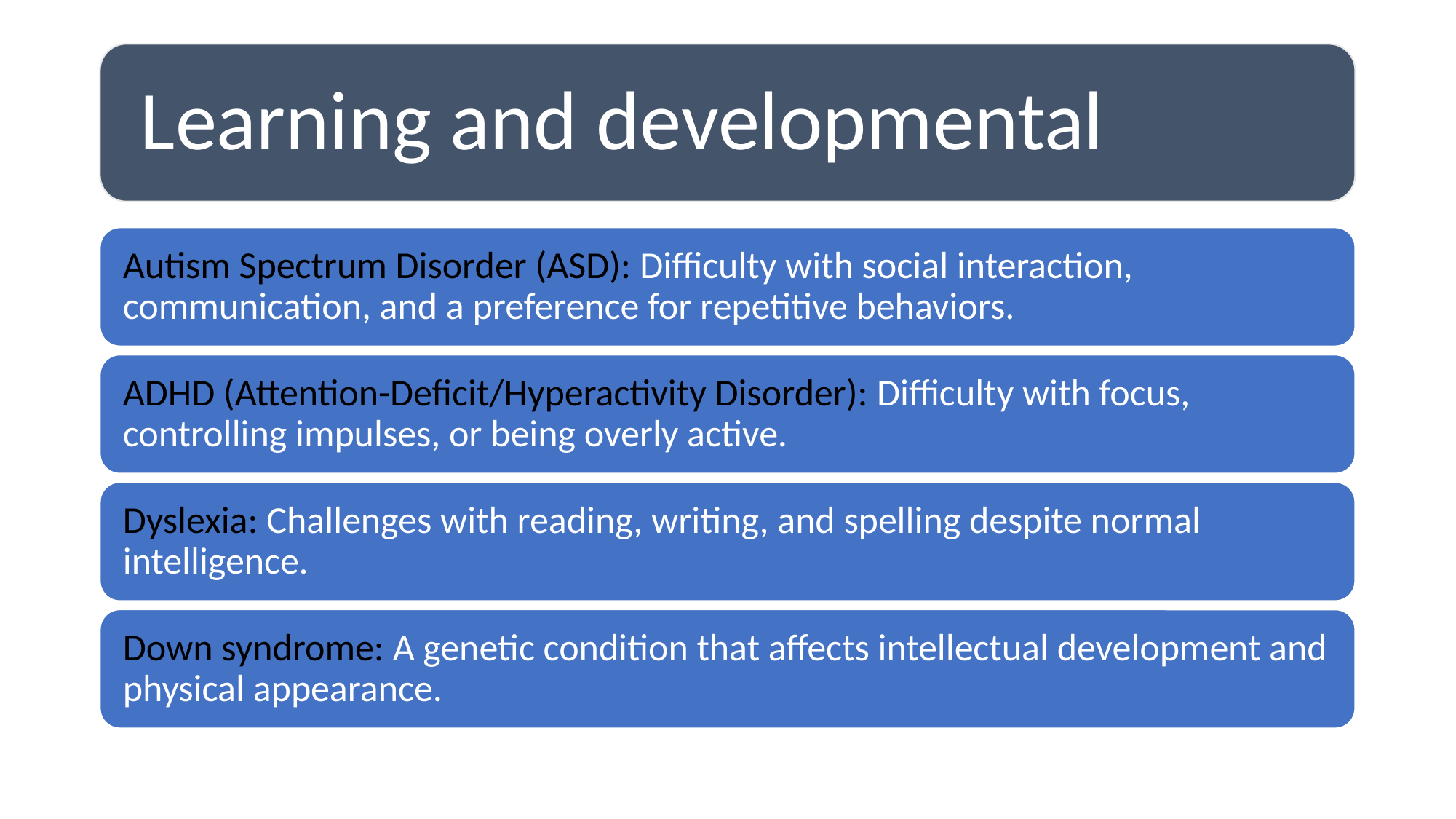

Learning and developmental
Autism Spectrum Disorder (ASD): Difficulty with social interaction, communication, and a preference for repetitive behaviors.
ADHD (Attention-Deficit/Hyperactivity Disorder): Difficulty with focus, controlling impulses, or being overly active.
Dyslexia: Challenges with reading, writing, and spelling despite normal intelligence.
Down syndrome: A genetic condition that affects intellectual development and physical appearance.